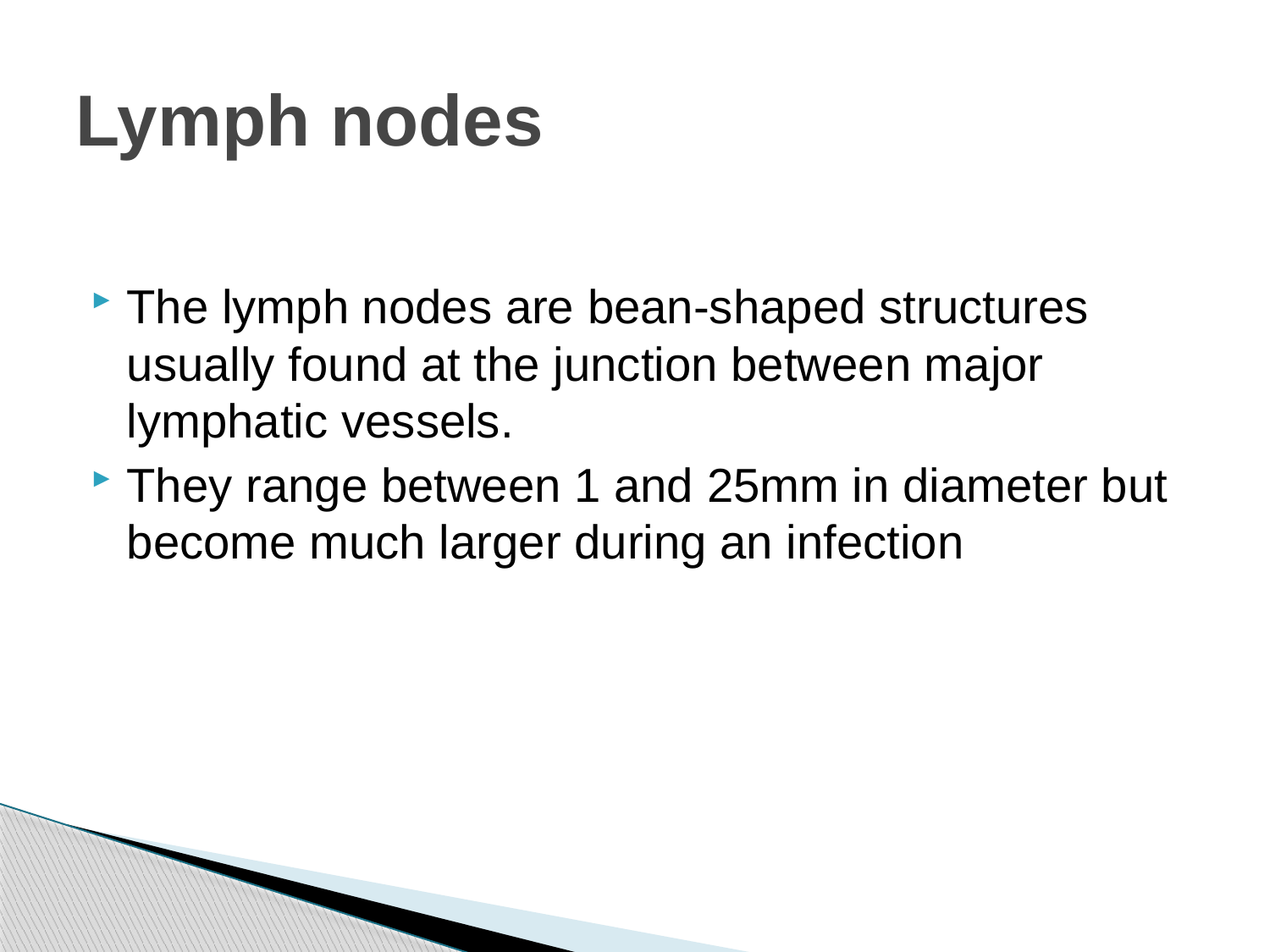

# Lymph nodes

The lymph nodes are bean-shaped structures usually found at the junction between major lymphatic vessels.
They range between 1 and 25mm in diameter but become much larger during an infection